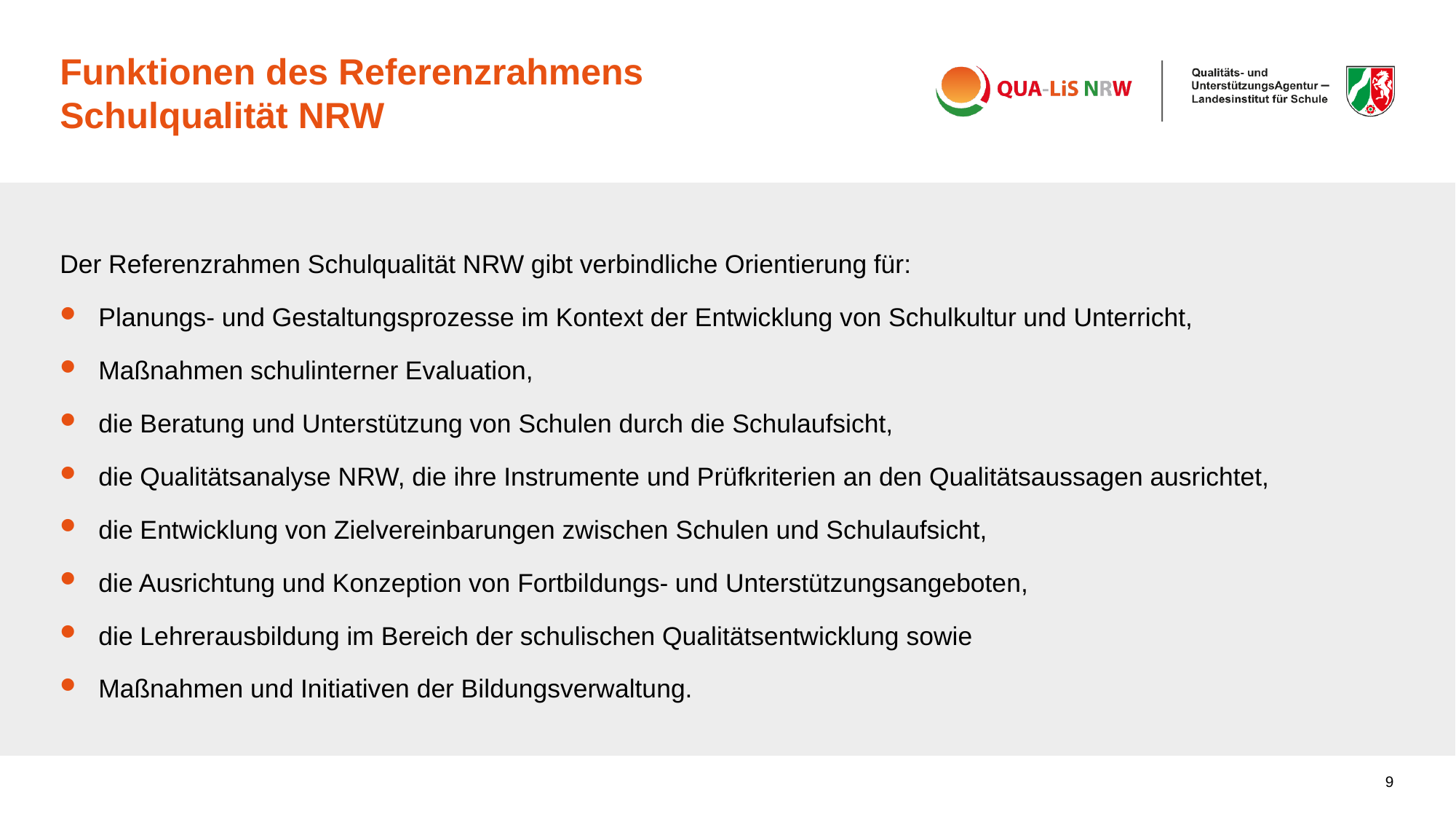

# Funktionen des Referenzrahmens Schulqualität NRW
Der Referenzrahmen Schulqualität NRW gibt verbindliche Orientierung für:
Planungs- und Gestaltungsprozesse im Kontext der Entwicklung von Schulkultur und Unterricht,
Maßnahmen schulinterner Evaluation,
die Beratung und Unterstützung von Schulen durch die Schulaufsicht,
die Qualitätsanalyse NRW, die ihre Instrumente und Prüfkriterien an den Qualitätsaussagen ausrichtet,
die Entwicklung von Zielvereinbarungen zwischen Schulen und Schulaufsicht,
die Ausrichtung und Konzeption von Fortbildungs- und Unterstützungsangeboten,
die Lehrerausbildung im Bereich der schulischen Qualitätsentwicklung sowie
Maßnahmen und Initiativen der Bildungsverwaltung.
9